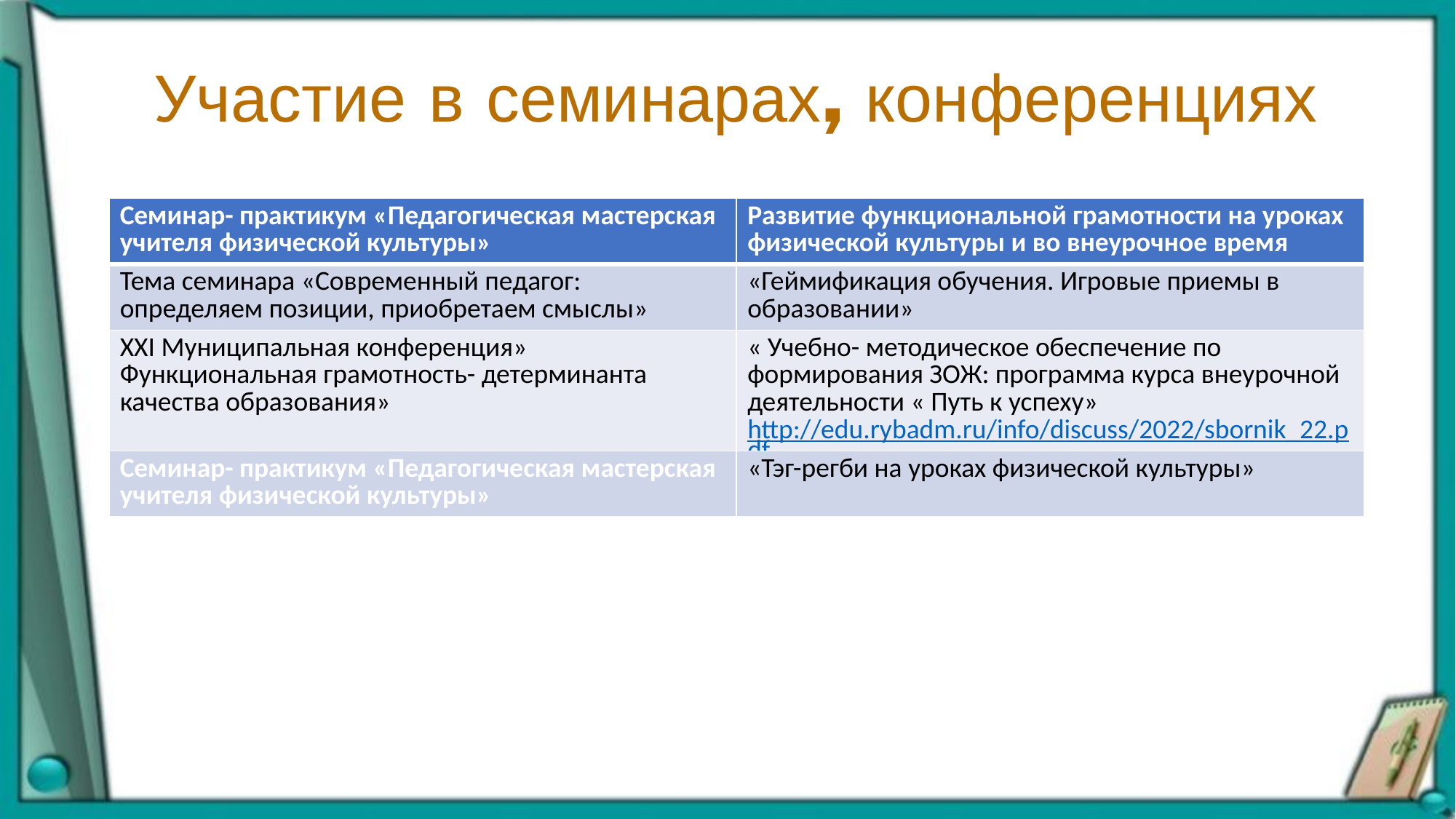

# Участие в семинарах, конференциях
| Семинар- практикум «Педагогическая мастерская учителя физической культуры» | Развитие функциональной грамотности на уроках физической культуры и во внеурочное время |
| --- | --- |
| Тема семинара «Современный педагог: определяем позиции, приобретаем смыслы» | «Геймификация обучения. Игровые приемы в образовании» |
| XXI Муниципальная конференция» Функциональная грамотность- детерминанта качества образования» | « Учебно- методическое обеспечение по формирования ЗОЖ: программа курса внеурочной деятельности « Путь к успеху» http://edu.rybadm.ru/info/discuss/2022/sbornik\_22.pdf |
| Семинар- практикум «Педагогическая мастерская учителя физической культуры» | «Тэг-регби на уроках физической культуры» |